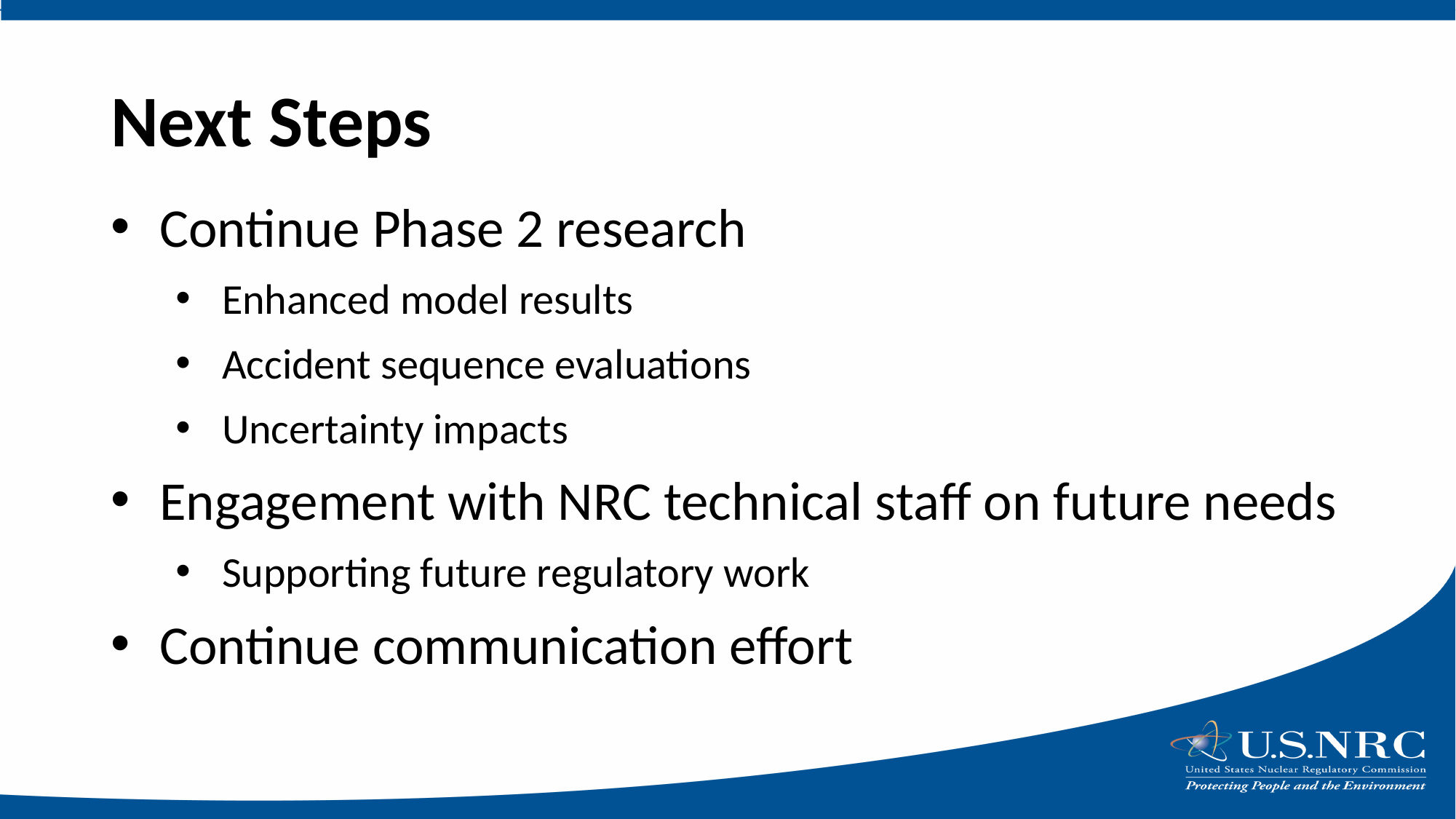

Next Steps
Continue Phase 2 research
Enhanced model results
Accident sequence evaluations
Uncertainty impacts
Engagement with NRC technical staff on future needs
Supporting future regulatory work
Continue communication effort